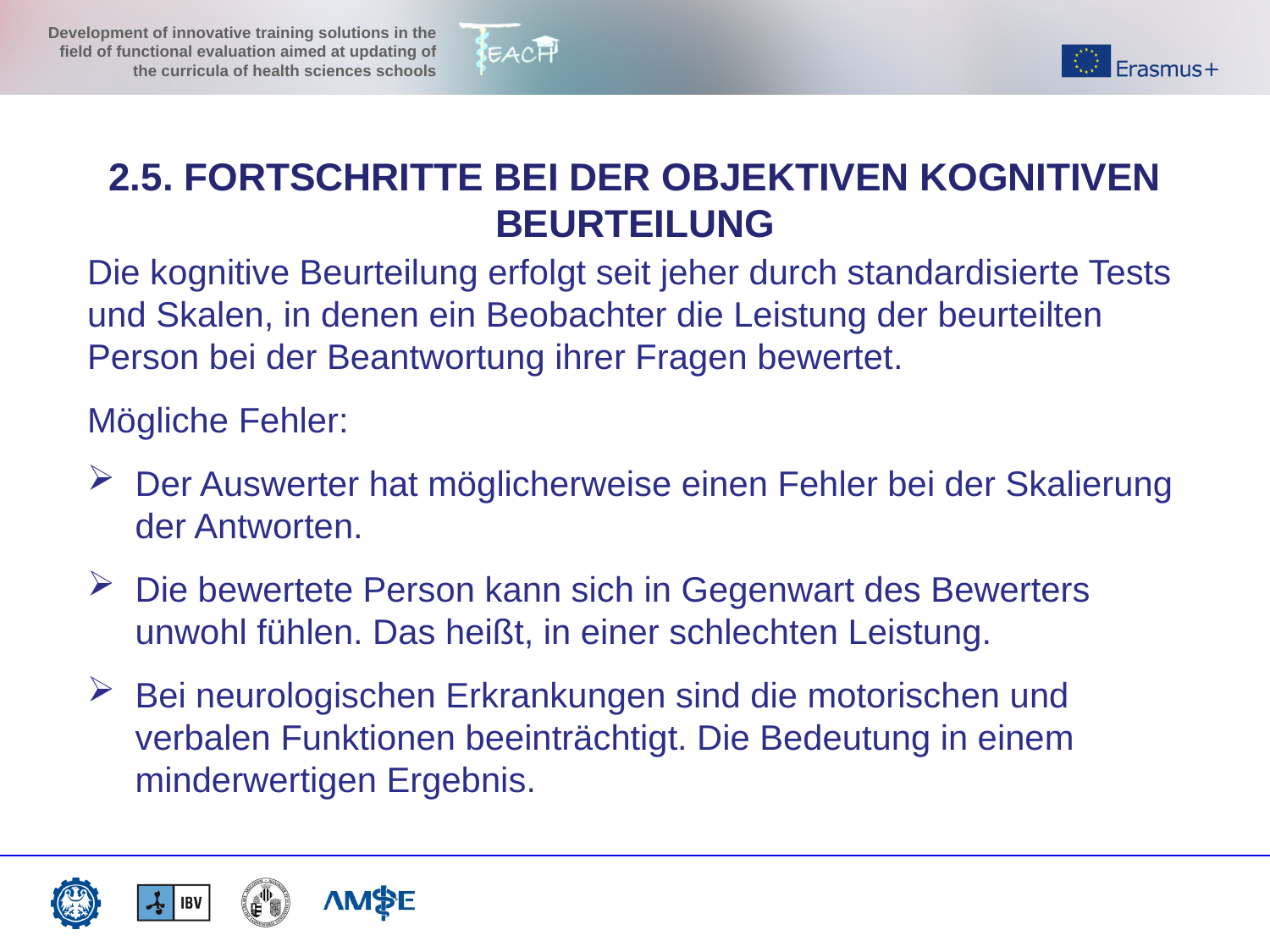

2.5. FORTSCHRITTE BEI DER OBJEKTIVEN KOGNITIVEN BEURTEILUNG
Die kognitive Beurteilung erfolgt seit jeher durch standardisierte Tests und Skalen, in denen ein Beobachter die Leistung der beurteilten Person bei der Beantwortung ihrer Fragen bewertet.
Mögliche Fehler:
Der Auswerter hat möglicherweise einen Fehler bei der Skalierung der Antworten.
Die bewertete Person kann sich in Gegenwart des Bewerters unwohl fühlen. Das heißt, in einer schlechten Leistung.
Bei neurologischen Erkrankungen sind die motorischen und verbalen Funktionen beeinträchtigt. Die Bedeutung in einem minderwertigen Ergebnis.